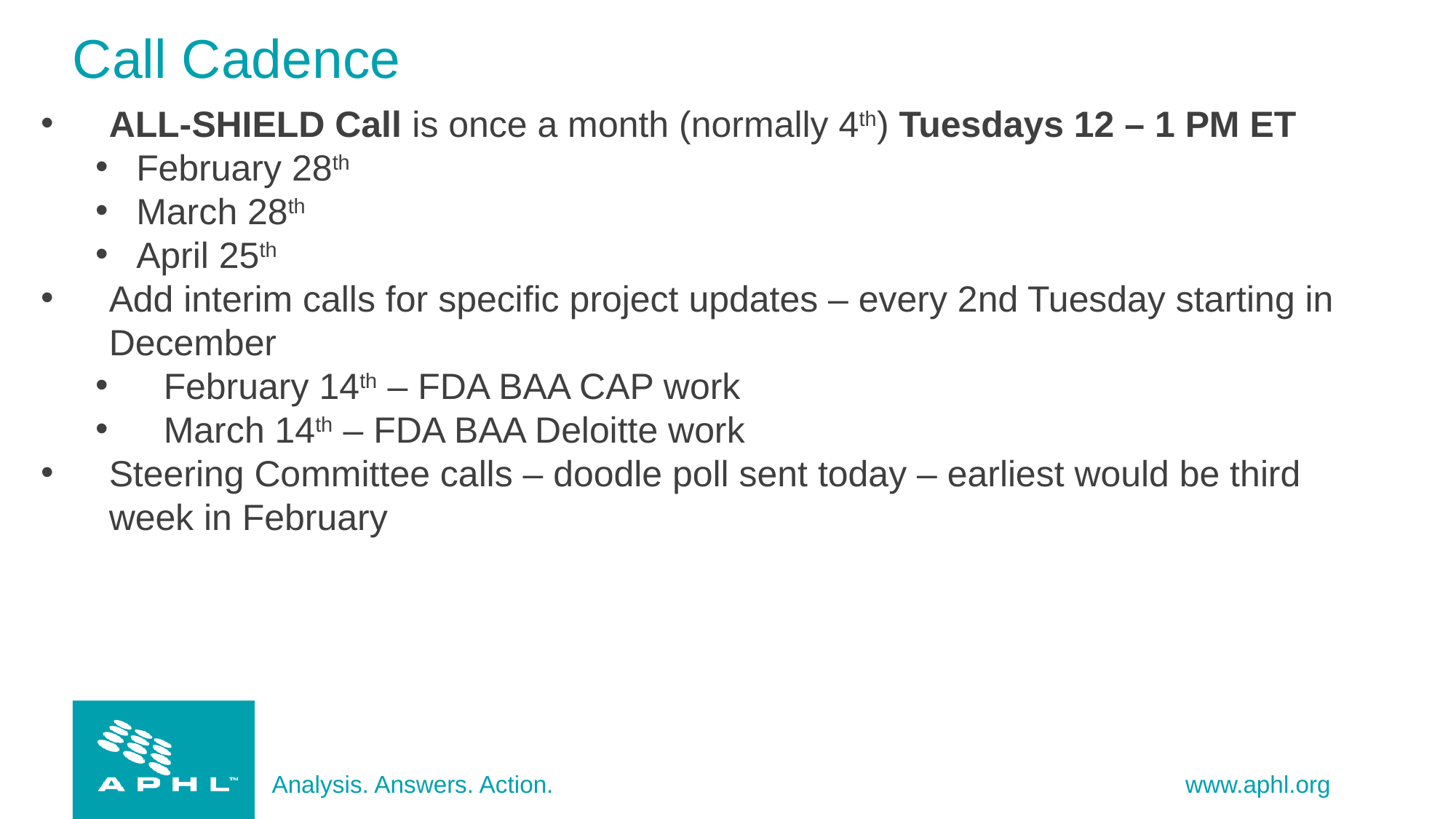

# Call Cadence
ALL-SHIELD Call is once a month (normally 4th) Tuesdays 12 – 1 PM ET
February 28th
March 28th
April 25th
Add interim calls for specific project updates – every 2nd Tuesday starting in December
February 14th – FDA BAA CAP work
March 14th – FDA BAA Deloitte work
Steering Committee calls – doodle poll sent today – earliest would be third week in February